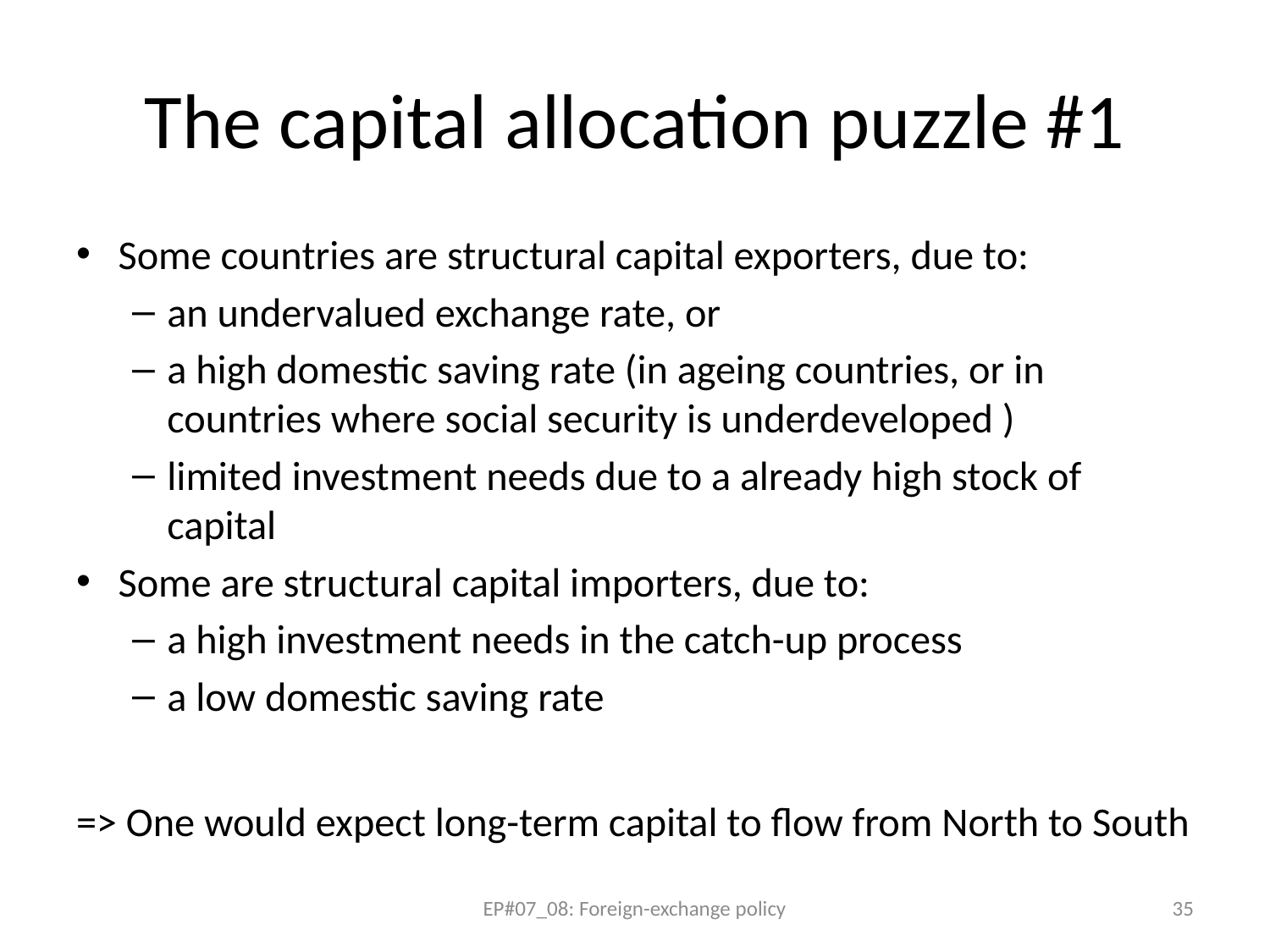

# The capital allocation puzzle #1
Some countries are structural capital exporters, due to:
an undervalued exchange rate, or
a high domestic saving rate (in ageing countries, or in countries where social security is underdeveloped )
limited investment needs due to a already high stock of capital
Some are structural capital importers, due to:
a high investment needs in the catch-up process
a low domestic saving rate

=> One would expect long-term capital to flow from North to South

EP#07_08: Foreign-exchange policy
35